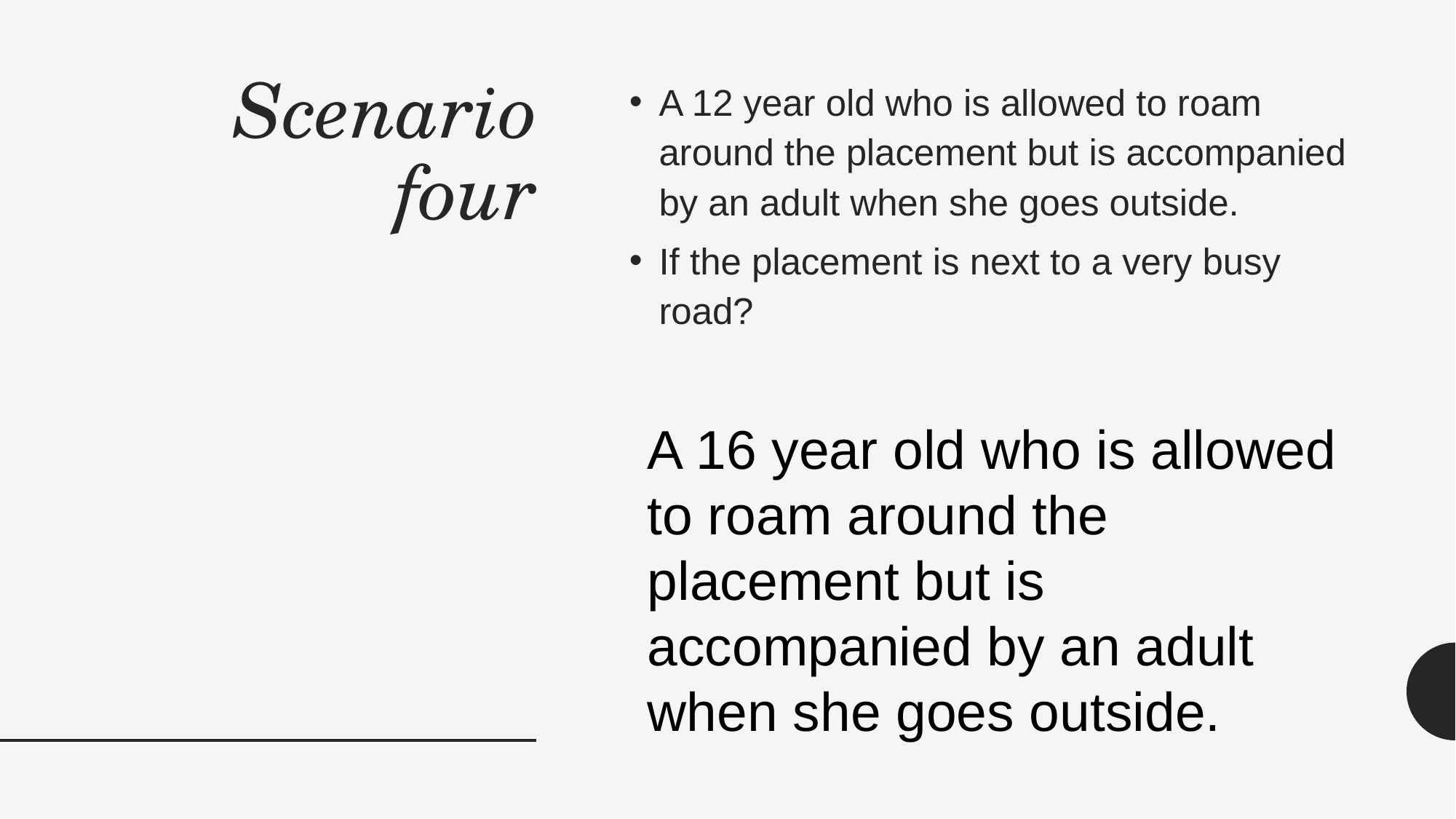

# Scenario four
A 12 year old who is allowed to roam around the placement but is accompanied by an adult when she goes outside.
If the placement is next to a very busy road?
A 16 year old who is allowed to roam around the placement but is accompanied by an adult when she goes outside.